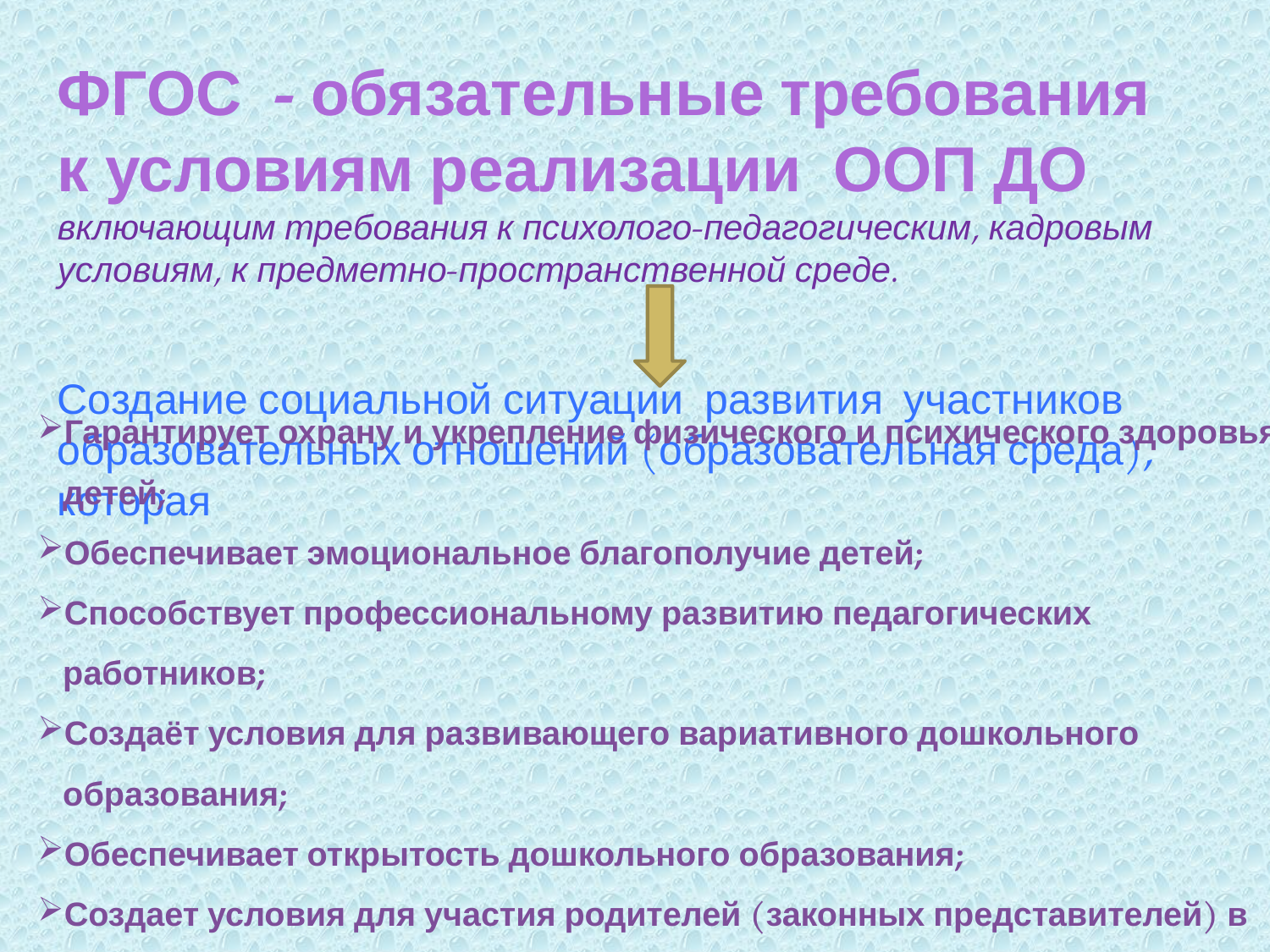

ФГОС  - обязательные требования
к условиям реализации  ООП ДО
включающим требования к психолого-педагогическим, кадровым условиям, к предметно-пространственной среде.

Создание социальной ситуации  развития  участников образовательных отношений (образовательная среда), которая
Гарантирует охрану и укрепление физического и психического здоровья детей;
Обеспечивает эмоциональное благополучие детей;
Способствует профессиональному развитию педагогических работников;
Создаёт условия для развивающего вариативного дошкольного образования;
Обеспечивает открытость дошкольного образования;
Создает условия для участия родителей (законных представителей) в образовательной деятельности.